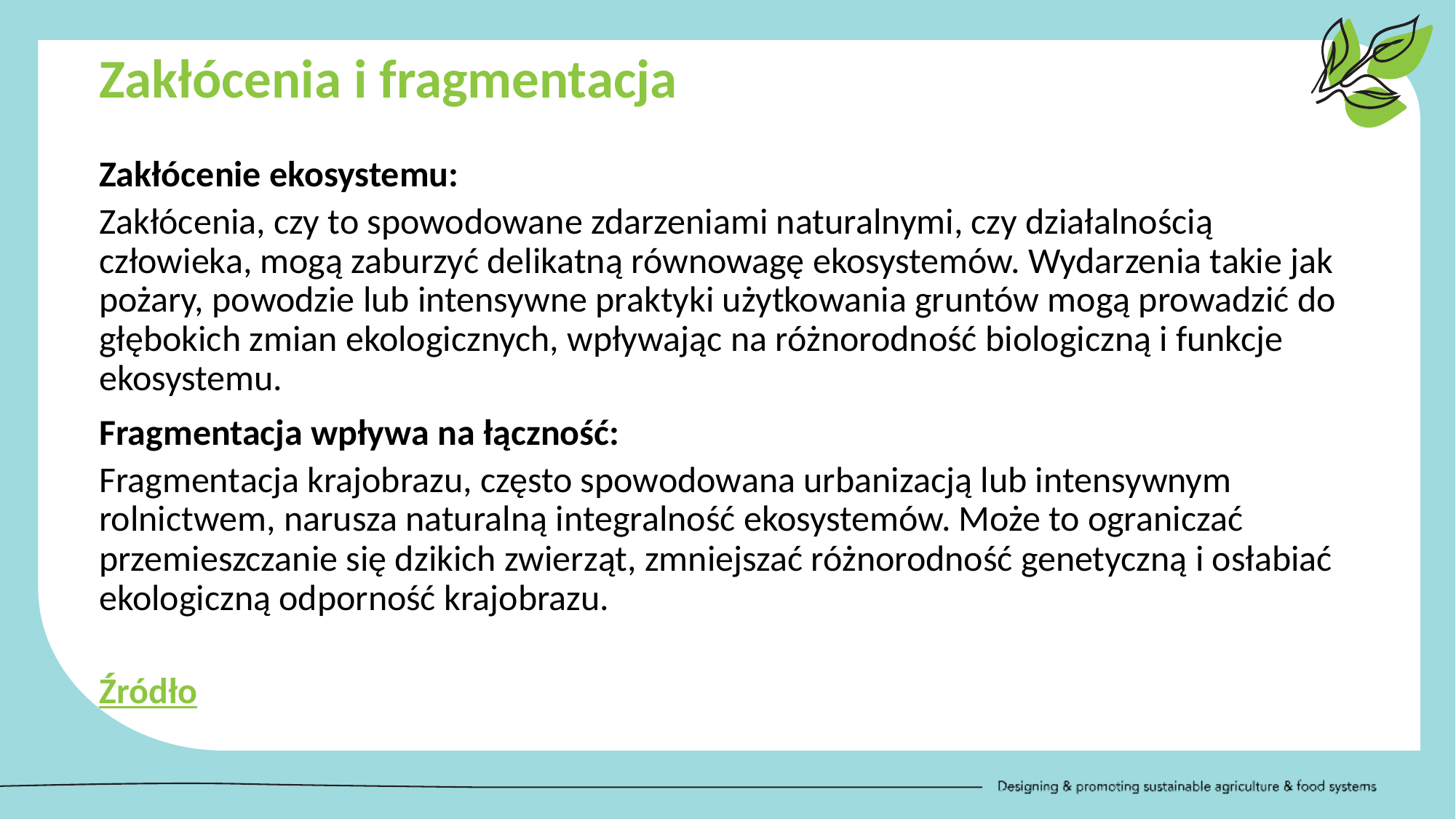

Zakłócenia i fragmentacja
Zakłócenie ekosystemu:
Zakłócenia, czy to spowodowane zdarzeniami naturalnymi, czy działalnością człowieka, mogą zaburzyć delikatną równowagę ekosystemów. Wydarzenia takie jak pożary, powodzie lub intensywne praktyki użytkowania gruntów mogą prowadzić do głębokich zmian ekologicznych, wpływając na różnorodność biologiczną i funkcje ekosystemu.
Fragmentacja wpływa na łączność:
Fragmentacja krajobrazu, często spowodowana urbanizacją lub intensywnym rolnictwem, narusza naturalną integralność ekosystemów. Może to ograniczać przemieszczanie się dzikich zwierząt, zmniejszać różnorodność genetyczną i osłabiać ekologiczną odporność krajobrazu.
									                      Źródło